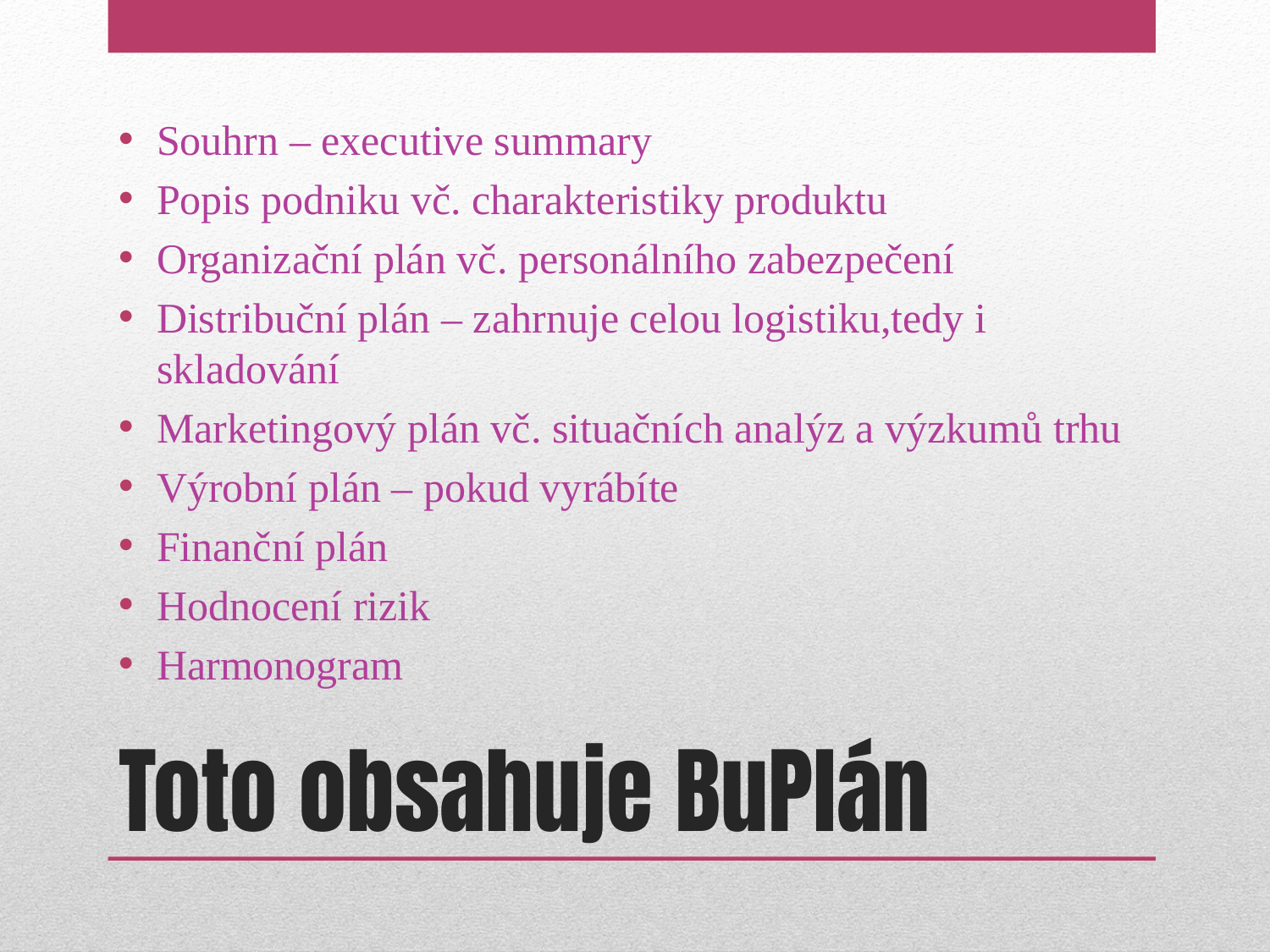

Souhrn – executive summary
Popis podniku vč. charakteristiky produktu
Organizační plán vč. personálního zabezpečení
Distribuční plán – zahrnuje celou logistiku,tedy i skladování
Marketingový plán vč. situačních analýz a výzkumů trhu
Výrobní plán – pokud vyrábíte
Finanční plán
Hodnocení rizik
Harmonogram
# Toto obsahuje BuPlán